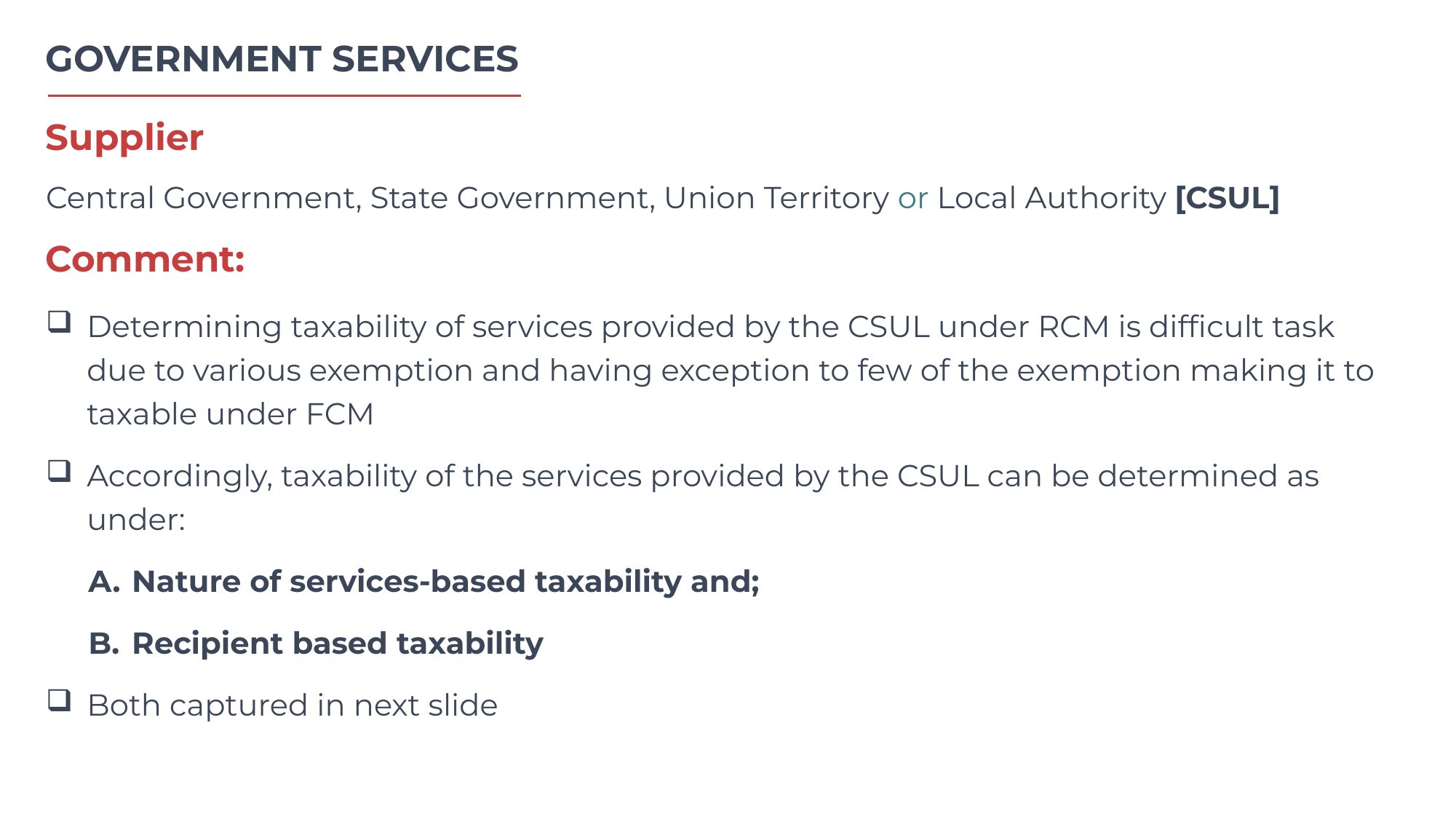

GOVERNMENT SERVICES
Supplier
Central Government, State Government, Union Territory or Local Authority [CSUL]
Comment:
Determining taxability of services provided by the CSUL under RCM is difficult task due to various exemption and having exception to few of the exemption making it to taxable under FCM
Accordingly, taxability of the services provided by the CSUL can be determined as under:
Nature of services-based taxability and;
Recipient based taxability
Both captured in next slide